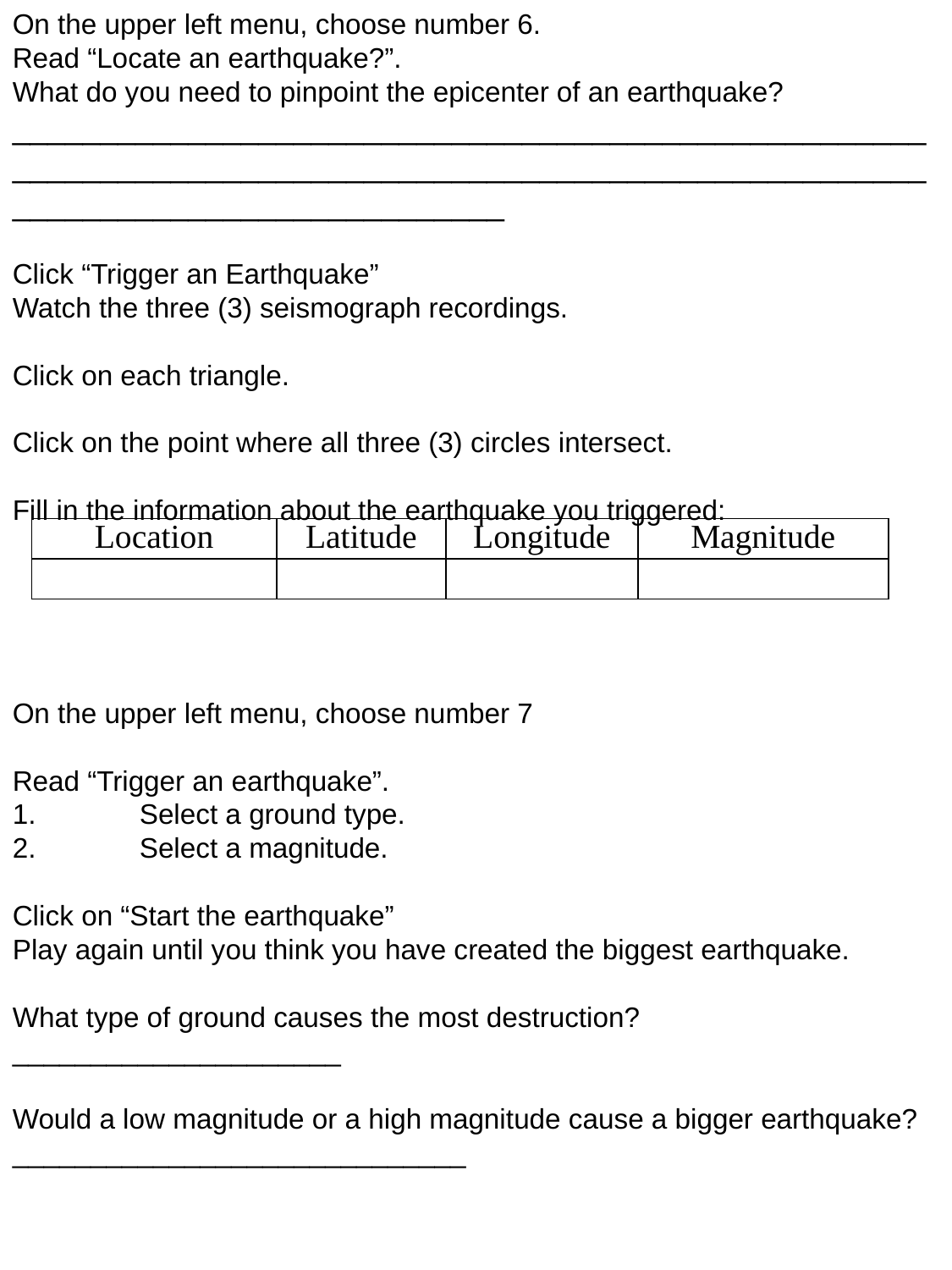

On the upper left menu, choose number 6.
Read “Locate an earthquake?”.
What do you need to pinpoint the epicenter of an earthquake?
____________________________________________________________________________________________________________________________________

Click “Trigger an Earthquake”
Watch the three (3) seismograph recordings.

Click on each triangle.

Click on the point where all three (3) circles intersect.

Fill in the information about the earthquake you triggered:

On the upper left menu, choose number 7

Read “Trigger an earthquake”.
1.	Select a ground type.
2.	Select a magnitude.

Click on “Start the earthquake”
Play again until you think you have created the biggest earthquake.

What type of ground causes the most destruction? _____________________

Would a low magnitude or a high magnitude cause a bigger earthquake?
_____________________________

| Location | Latitude | Longitude | Magnitude |
| --- | --- | --- | --- |
|  |  |  |  |